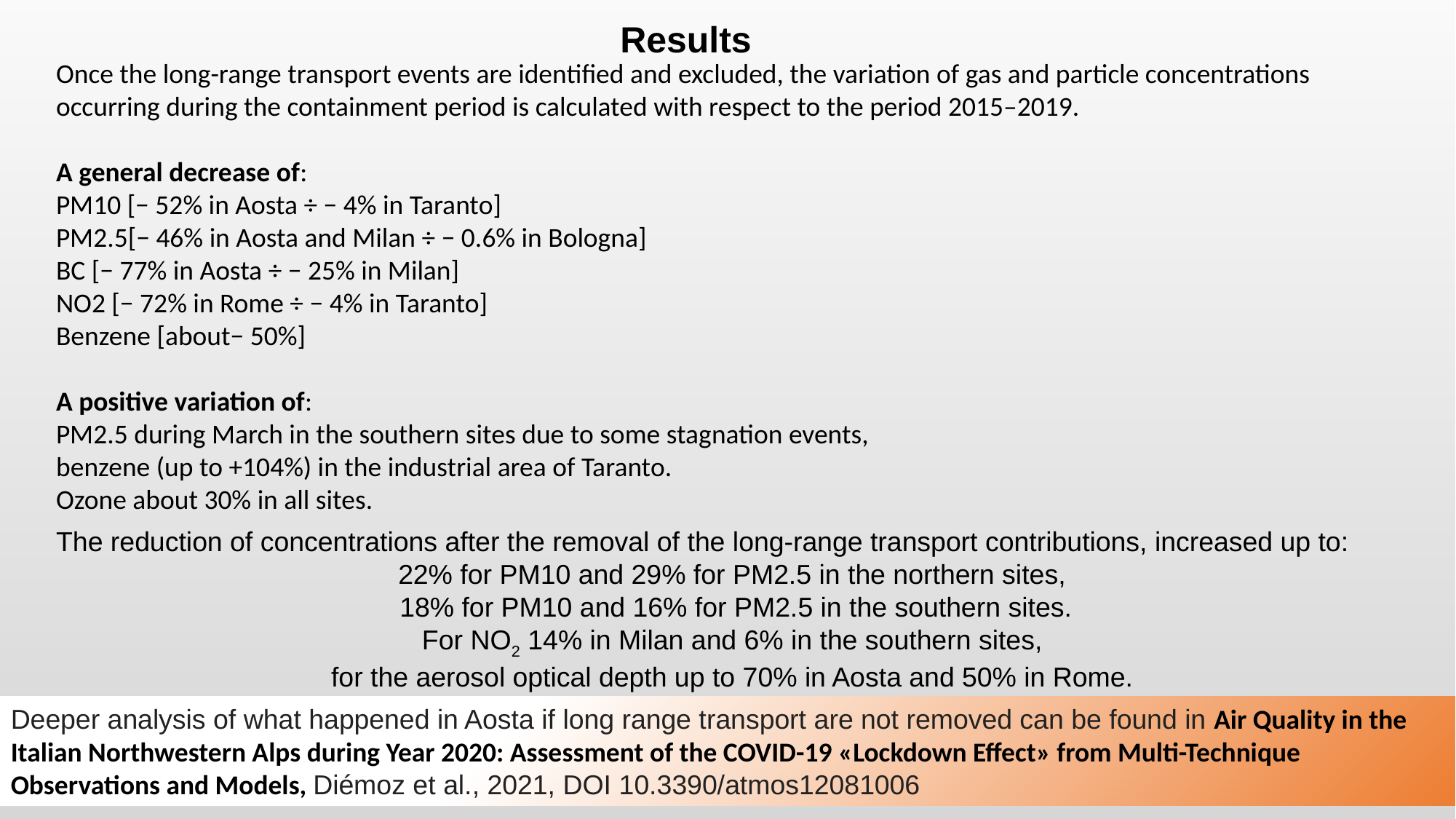

Results
Once the long-range transport events are identified and excluded, the variation of gas and particle concentrations occurring during the containment period is calculated with respect to the period 2015–2019.

A general decrease of:
PM10 [− 52% in Aosta ÷ − 4% in Taranto]
PM2.5[− 46% in Aosta and Milan ÷ − 0.6% in Bologna]
BC [− 77% in Aosta ÷ − 25% in Milan]
NO2 [− 72% in Rome ÷ − 4% in Taranto]
Benzene [about− 50%]

A positive variation of:
PM2.5 during March in the southern sites due to some stagnation events,
benzene (up to +104%) in the industrial area of Taranto.
Ozone about 30% in all sites.

The reduction of concentrations after the removal of the long-range transport contributions, increased up to:
22% for PM10 and 29% for PM2.5 in the northern sites,
 18% for PM10 and 16% for PM2.5 in the southern sites.
For NO2 14% in Milan and 6% in the southern sites,
for the aerosol optical depth up to 70% in Aosta and 50% in Rome.
Deeper analysis of what happened in Aosta if long range transport are not removed can be found in Air Quality in the Italian Northwestern Alps during Year 2020: Assessment of the COVID-19 «Lockdown Effect» from Multi-Technique Observations and Models, Diémoz et al., 2021, DOI 10.3390/atmos12081006